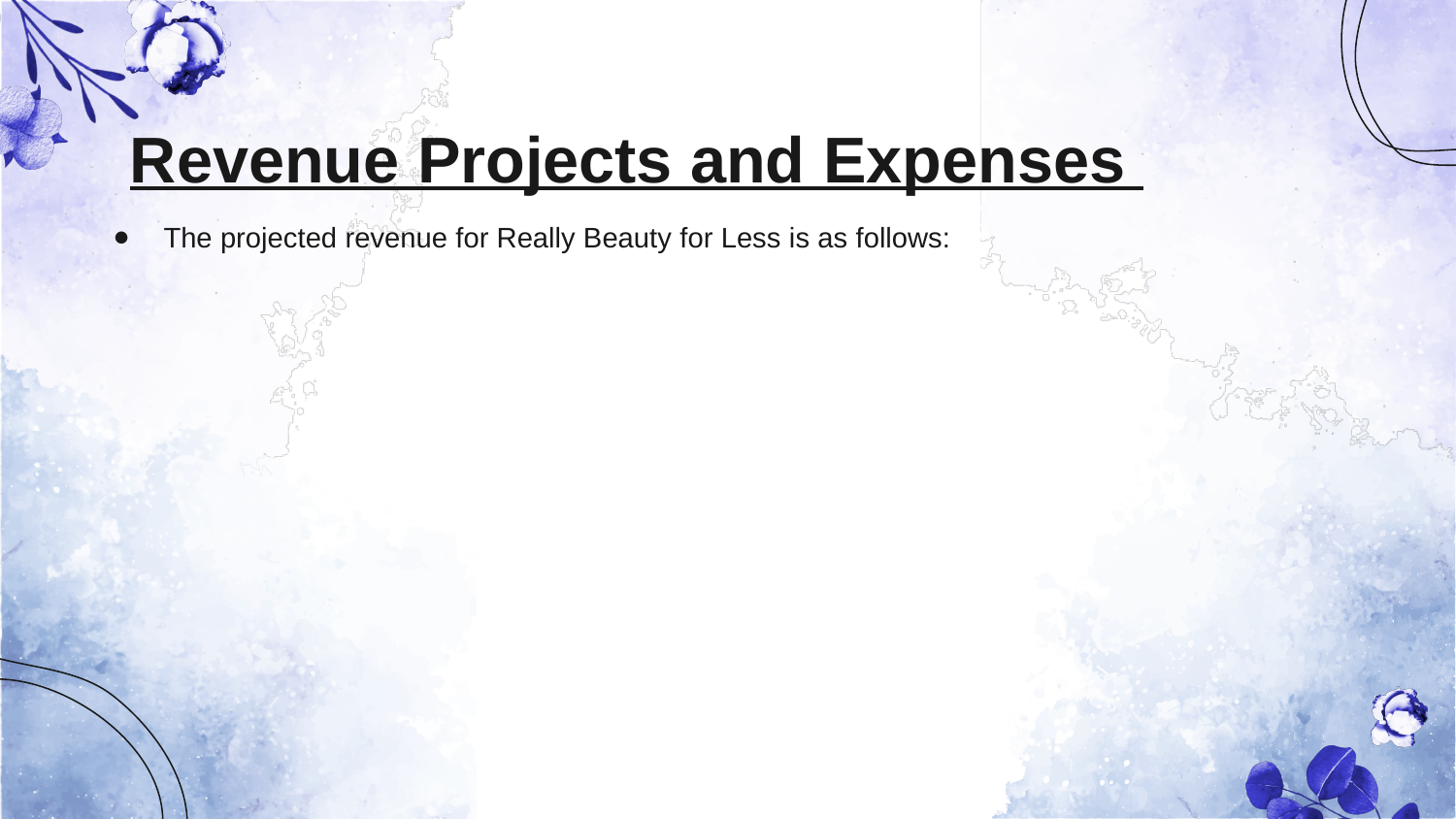

# Revenue Projects and Expenses
The projected revenue for Really Beauty for Less is as follows: